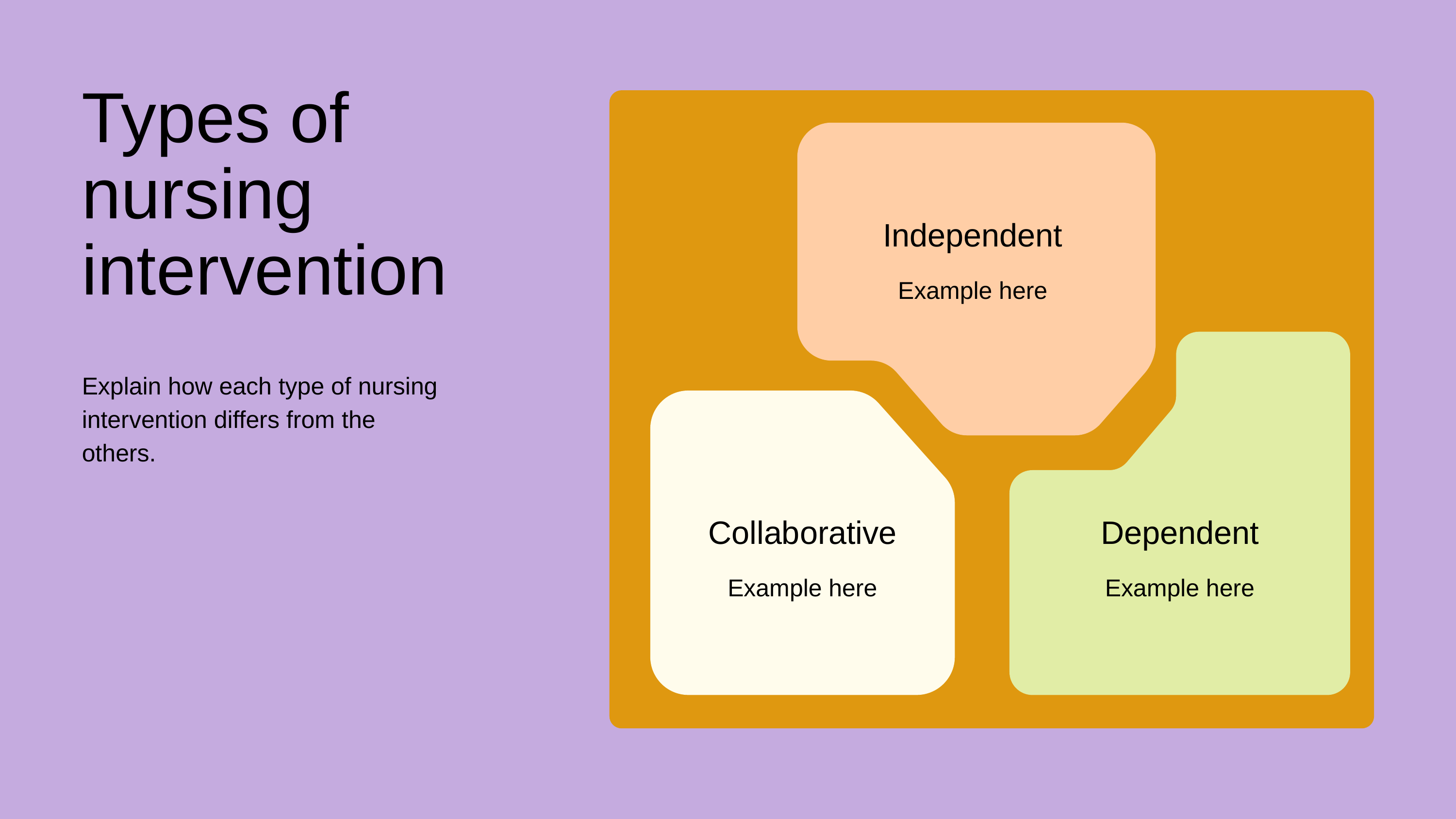

Types of nursing intervention

Independent
Example here

Explain how each type of nursing intervention differs from the others.

Collaborative
Dependent
Example here
Example here